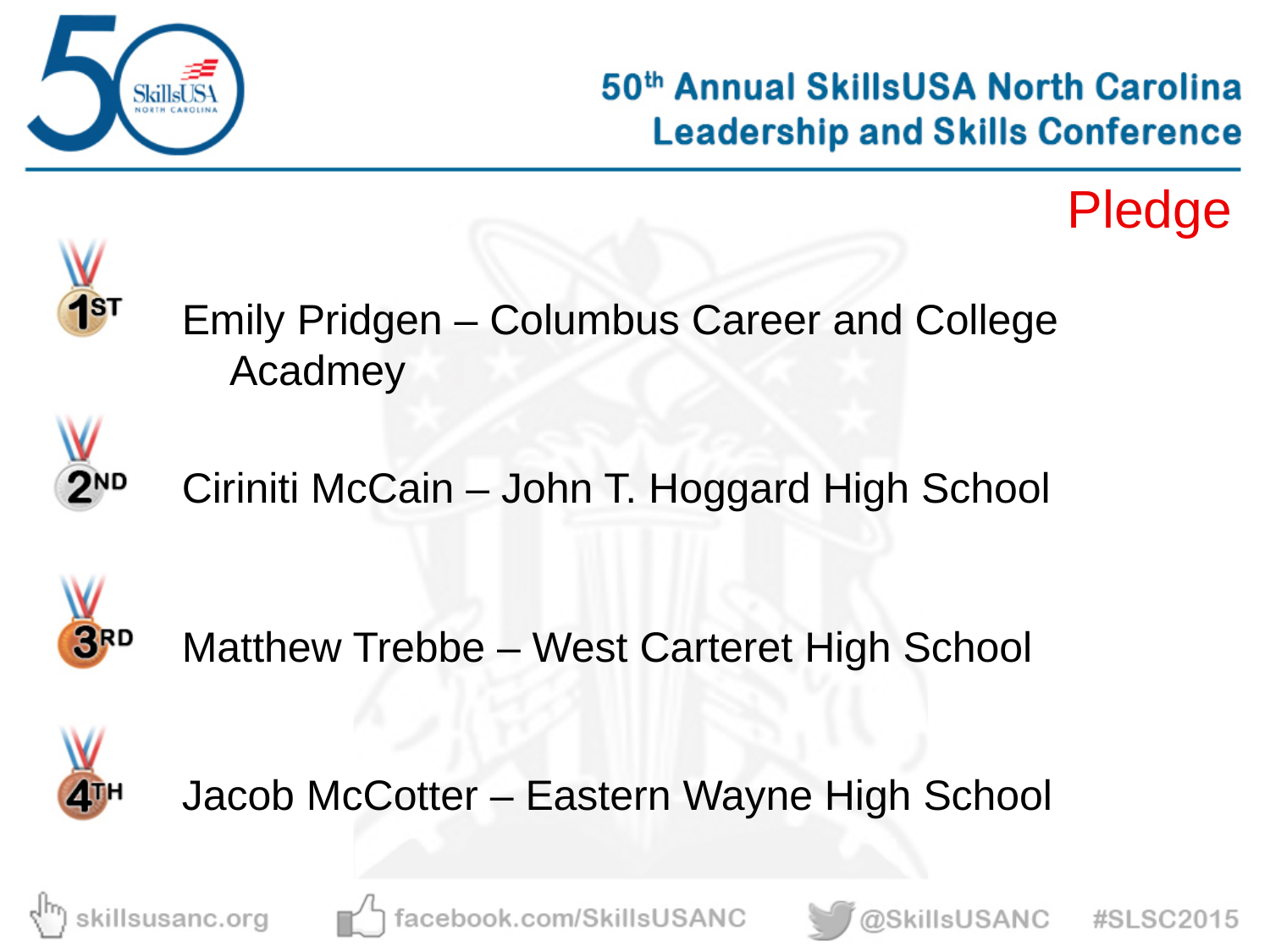

Pledge
Emily Pridgen – Columbus Career and College Acadmey
Ciriniti McCain – John T. Hoggard High School
Matthew Trebbe – West Carteret High School
Jacob McCotter – Eastern Wayne High School